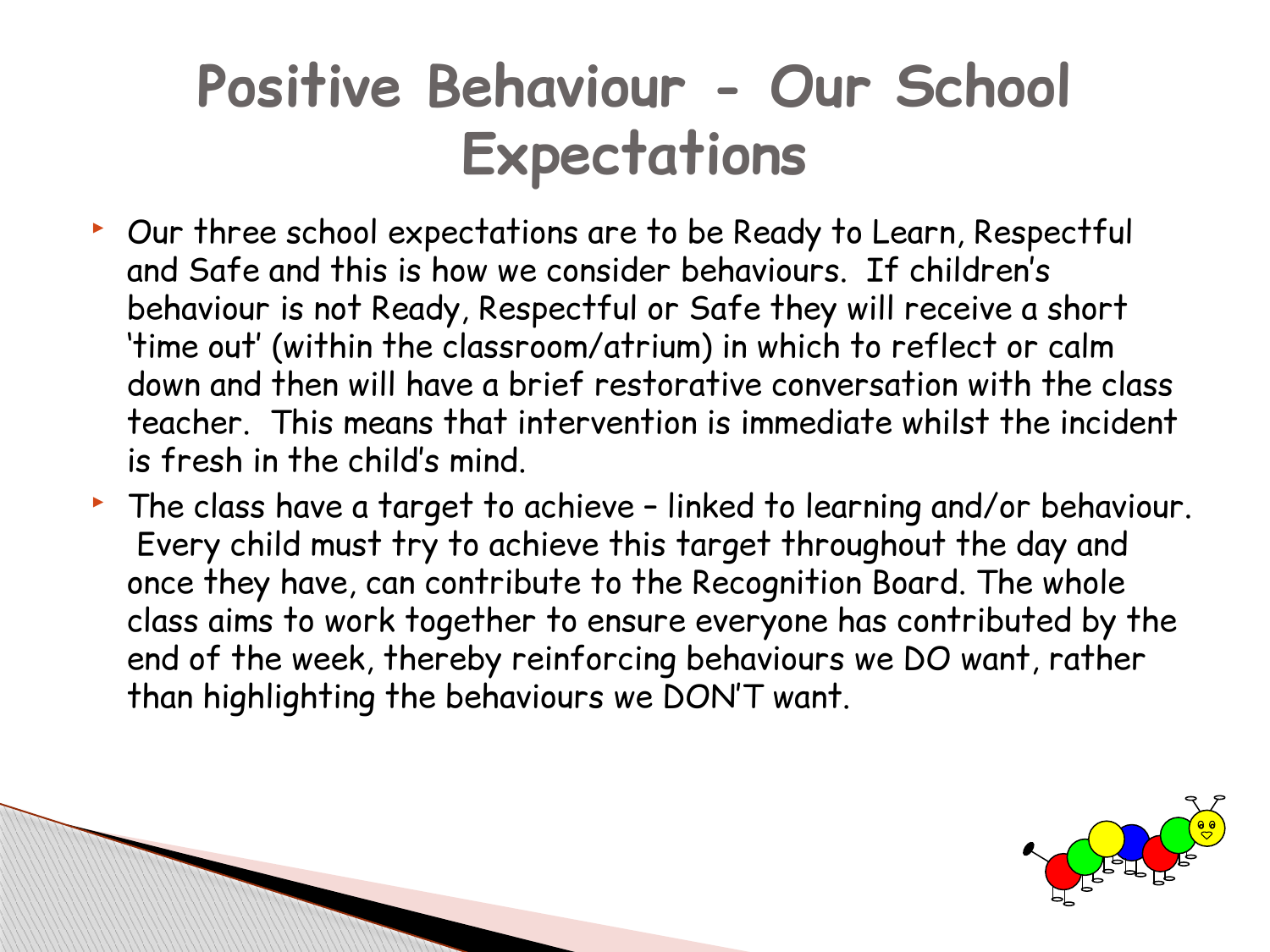

# Positive Behaviour - Our School Expectations
Our three school expectations are to be Ready to Learn, Respectful and Safe and this is how we consider behaviours.  If children’s behaviour is not Ready, Respectful or Safe they will receive a short ‘time out’ (within the classroom/atrium) in which to reflect or calm down and then will have a brief restorative conversation with the class teacher.  This means that intervention is immediate whilst the incident is fresh in the child’s mind.
The class have a target to achieve – linked to learning and/or behaviour.  Every child must try to achieve this target throughout the day and once they have, can contribute to the Recognition Board. The whole class aims to work together to ensure everyone has contributed by the end of the week, thereby reinforcing behaviours we DO want, rather than highlighting the behaviours we DON’T want.